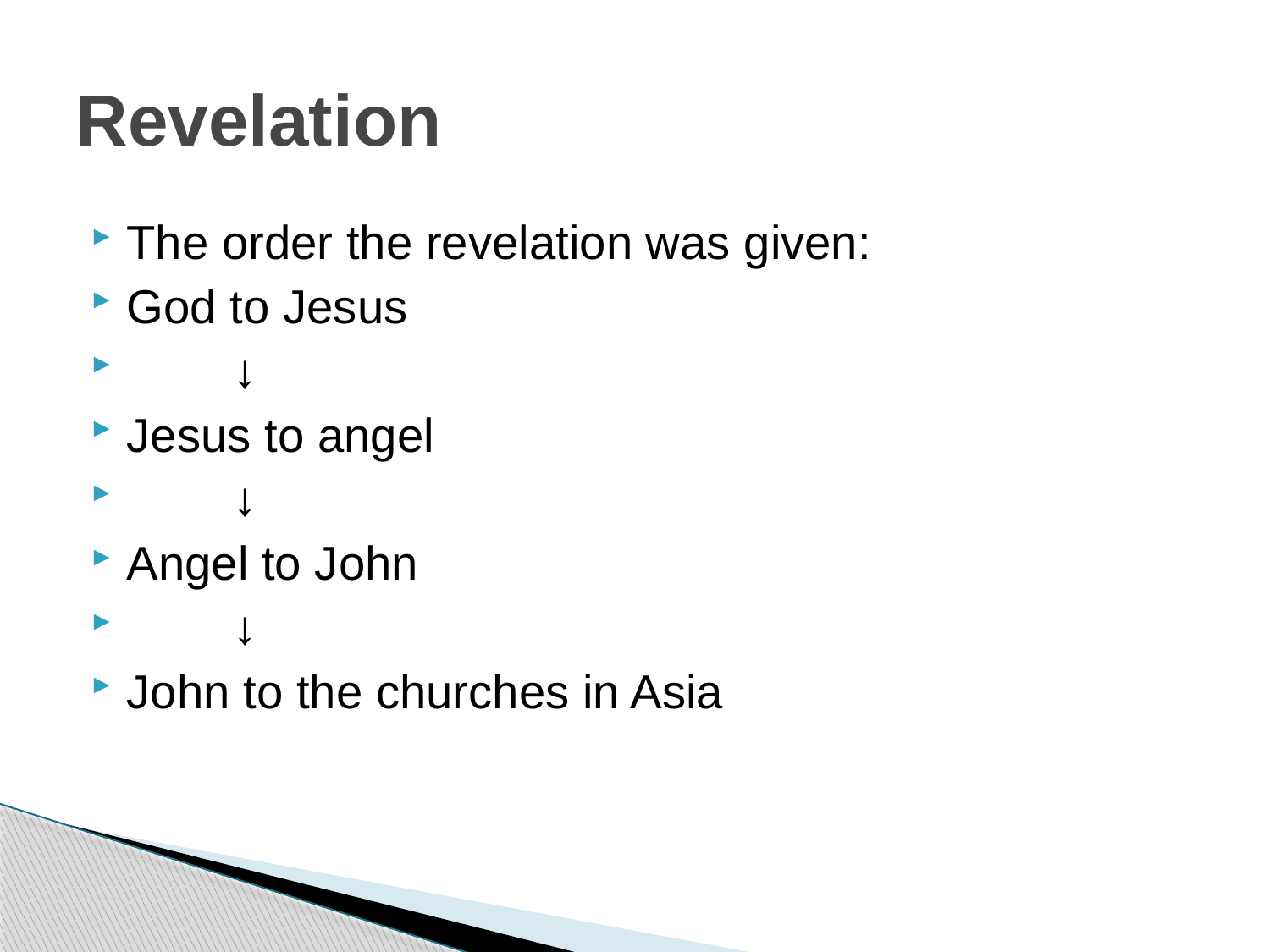

# Revelation
The order the revelation was given:
God to Jesus
        ↓
Jesus to angel
        ↓
Angel to John
        ↓
John to the churches in Asia